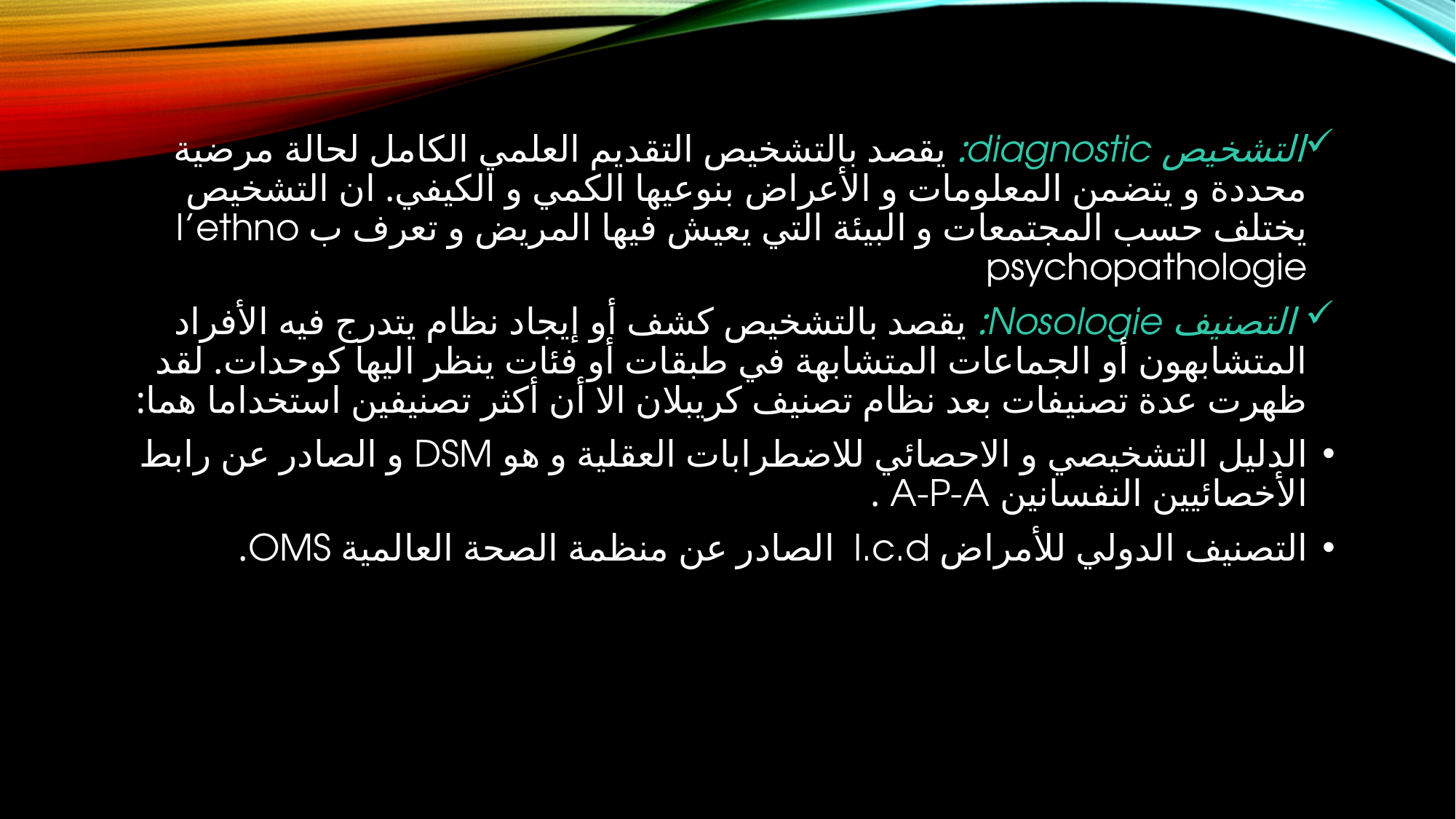

التشخيص diagnostic: يقصد بالتشخيص التقديم العلمي الكامل لحالة مرضية محددة و يتضمن المعلومات و الأعراض بنوعيها الكمي و الكيفي. ان التشخيص يختلف حسب المجتمعات و البيئة التي يعيش فيها المريض و تعرف ب l’ethno psychopathologie
 التصنيف Nosologie: يقصد بالتشخيص كشف أو إيجاد نظام يتدرج فيه الأفراد المتشابهون أو الجماعات المتشابهة في طبقات أو فئات ينظر اليها كوحدات. لقد ظهرت عدة تصنيفات بعد نظام تصنيف كريبلان الا أن أكثر تصنيفين استخداما هما:
الدليل التشخيصي و الاحصائي للاضطرابات العقلية و هو DSM و الصادر عن رابط الأخصائيين النفسانين A-P-A .
التصنيف الدولي للأمراض I.c.d  الصادر عن منظمة الصحة العالمية OMS.